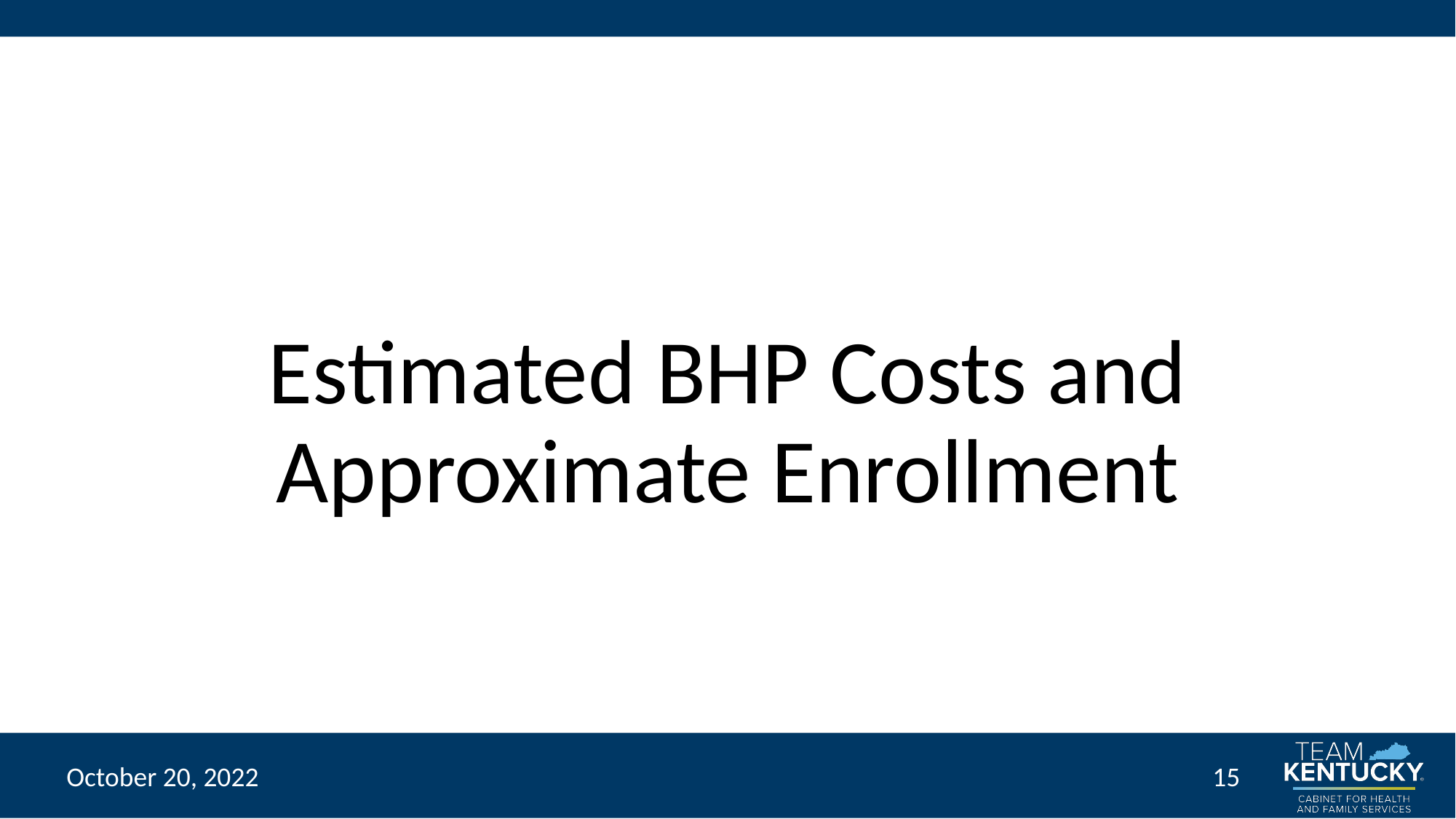

# Estimated BHP Costs and Approximate Enrollment
October 20, 2022
15